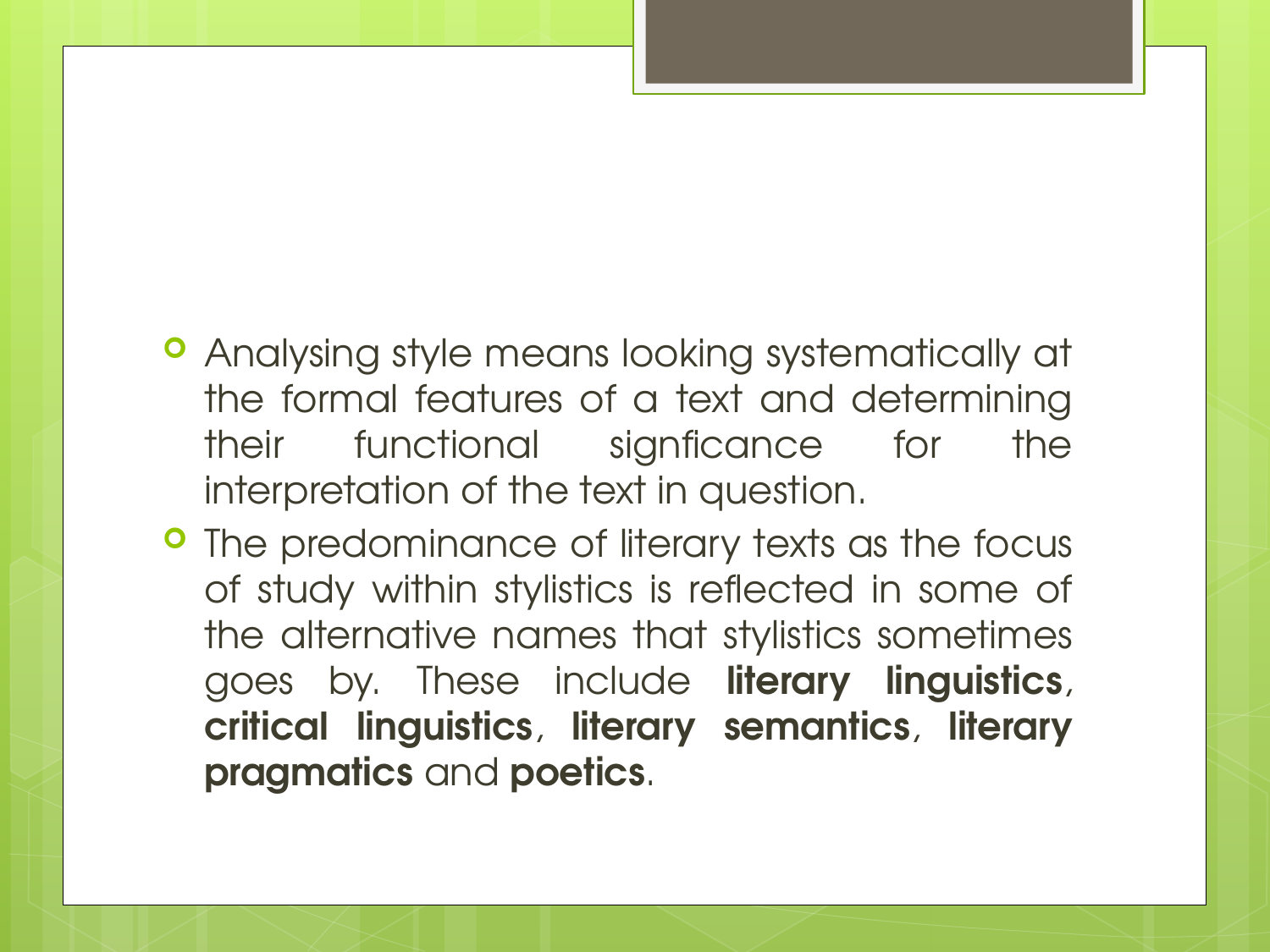

#
Analysing style means looking systematically at the formal features of a text and determining their functional signficance for the interpretation of the text in question.
The predominance of literary texts as the focus of study within stylistics is reflected in some of the alternative names that stylistics sometimes goes by. These include literary linguistics, critical linguistics, literary semantics, literary pragmatics and poetics.